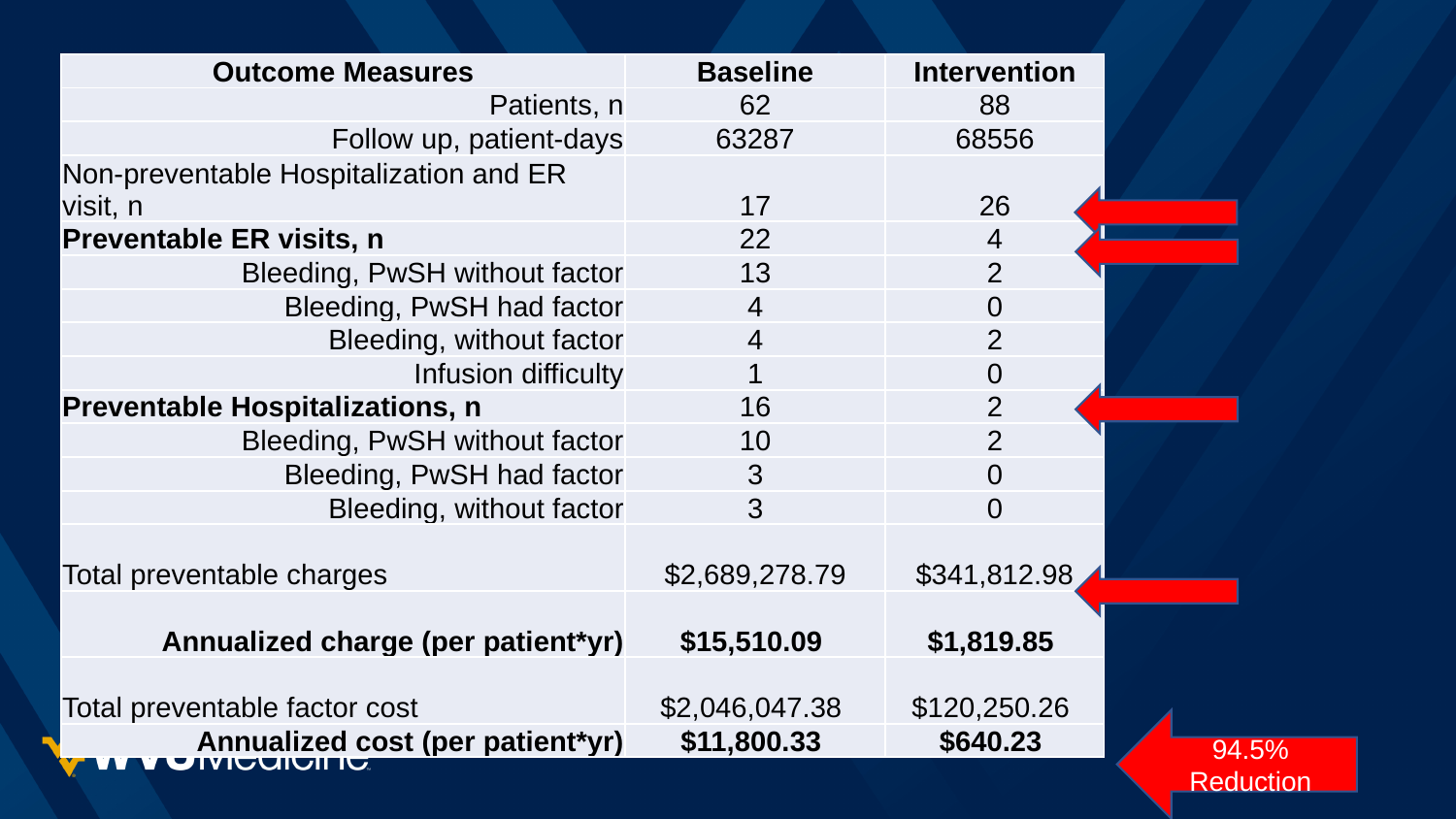

#
| Outcome Measures | Baseline | Intervention |
| --- | --- | --- |
| Patients, n | 62 | 88 |
| Follow up, patient-days | 63287 | 68556 |
| Non-preventable Hospitalization and ER visit, n | 17 | 26 |
| Preventable ER visits, n | 22 | 4 |
| Bleeding, PwSH without factor | 13 | 2 |
| Bleeding, PwSH had factor | 4 | 0 |
| Bleeding, without factor | 4 | 2 |
| Infusion difficulty | 1 | 0 |
| Preventable Hospitalizations, n | 16 | 2 |
| Bleeding, PwSH without factor | 10 | 2 |
| Bleeding, PwSH had factor | 3 | 0 |
| Bleeding, without factor | 3 | 0 |
| Total preventable charges | $2,689,278.79 | $341,812.98 |
| Annualized charge (per patient\*yr) | $15,510.09 | $1,819.85 |
| Total preventable factor cost | $2,046,047.38 | $120,250.26 |
| Annualized cost (per patient\*yr) | $11,800.33 | $640.23 |

94.5% Reduction